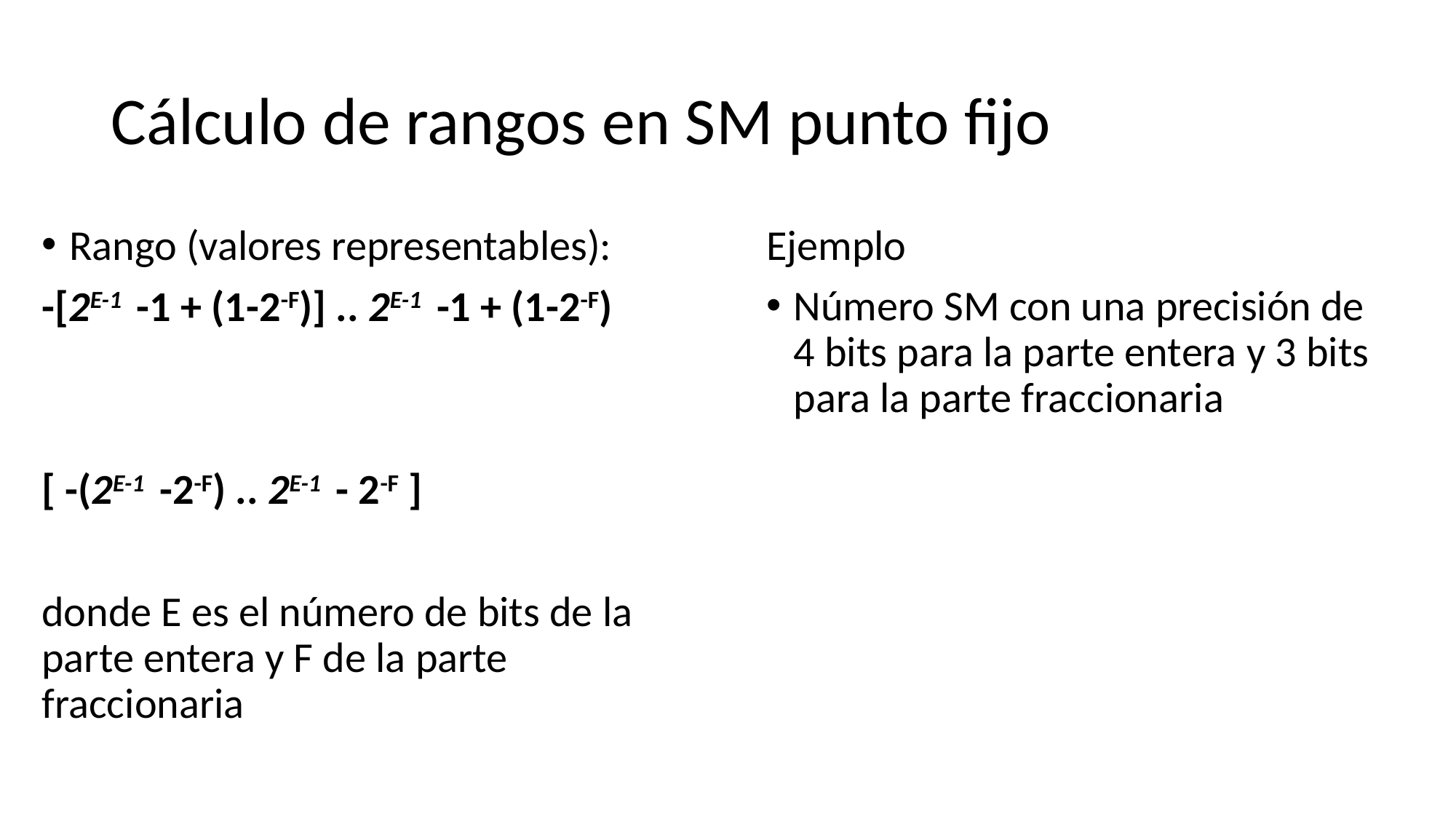

# Cálculo de rangos en SM punto fijo
Rango (valores representables):
-[2E-1  -1 + (1-2-F)] .. 2E-1  -1 + (1-2-F)

[ -(2E-1  -2-F) .. 2E-1  - 2-F ]

donde E es el número de bits de la parte entera y F de la parte fraccionaria

Ejemplo
Número SM con una precisión de 4 bits para la parte entera y 3 bits para la parte fraccionaria